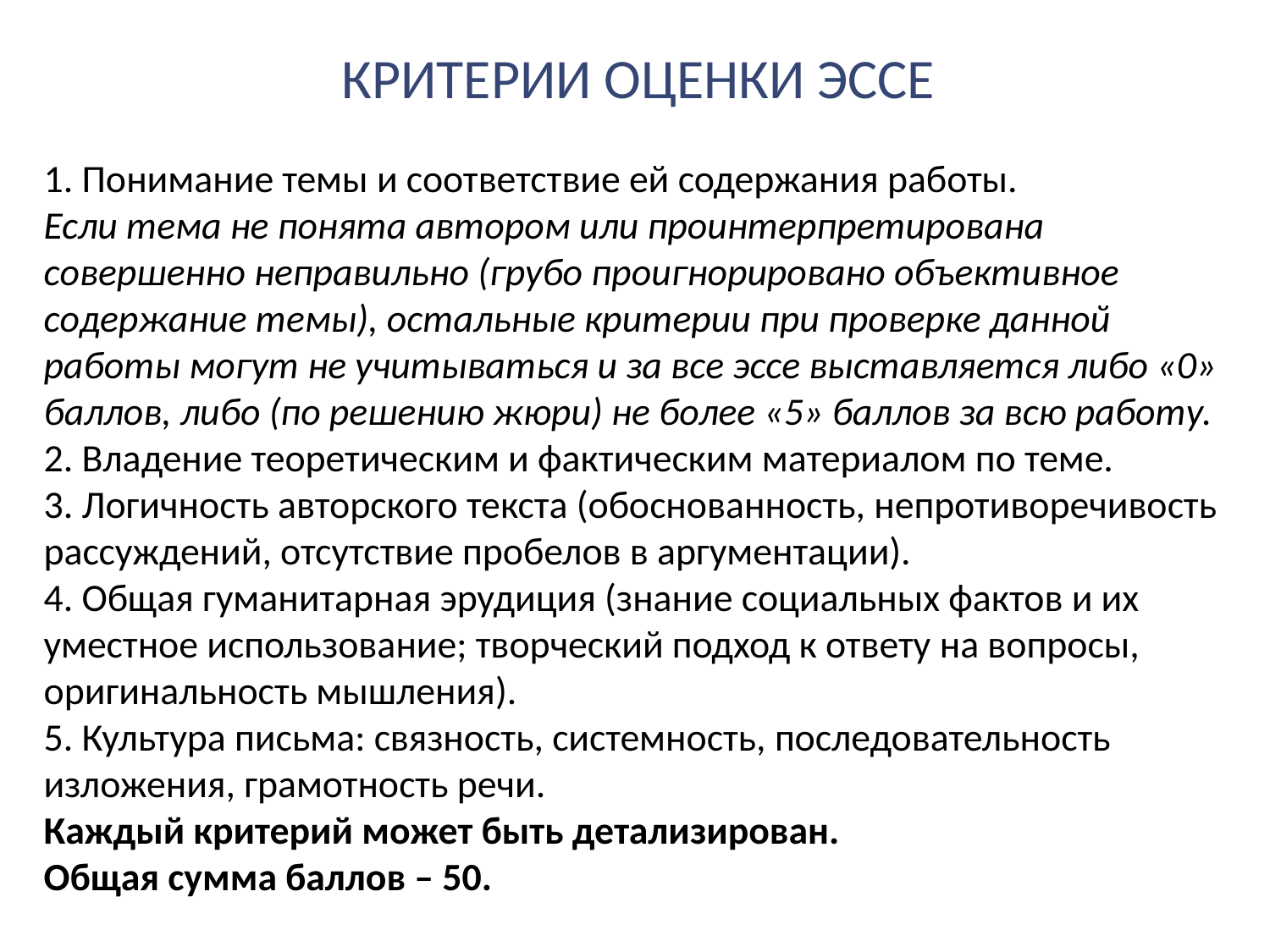

# КРИТЕРИИ ОЦЕНКИ ЭССЕ
1. Понимание темы и соответствие ей содержания работы.
Если тема не понята автором или проинтерпретирована совершенно неправильно (грубо проигнорировано объективное содержание темы), остальные критерии при проверке данной работы могут не учитываться и за все эссе выставляется либо «0» баллов, либо (по решению жюри) не более «5» баллов за всю работу.
2. Владение теоретическим и фактическим материалом по теме.
3. Логичность авторского текста (обоснованность, непротиворечивость рассуждений, отсутствие пробелов в аргументации).
4. Общая гуманитарная эрудиция (знание социальных фактов и их уместное использование; творческий подход к ответу на вопросы, оригинальность мышления).
5. Культура письма: связность, системность, последовательность изложения, грамотность речи.
Каждый критерий может быть детализирован.
Общая сумма баллов – 50.